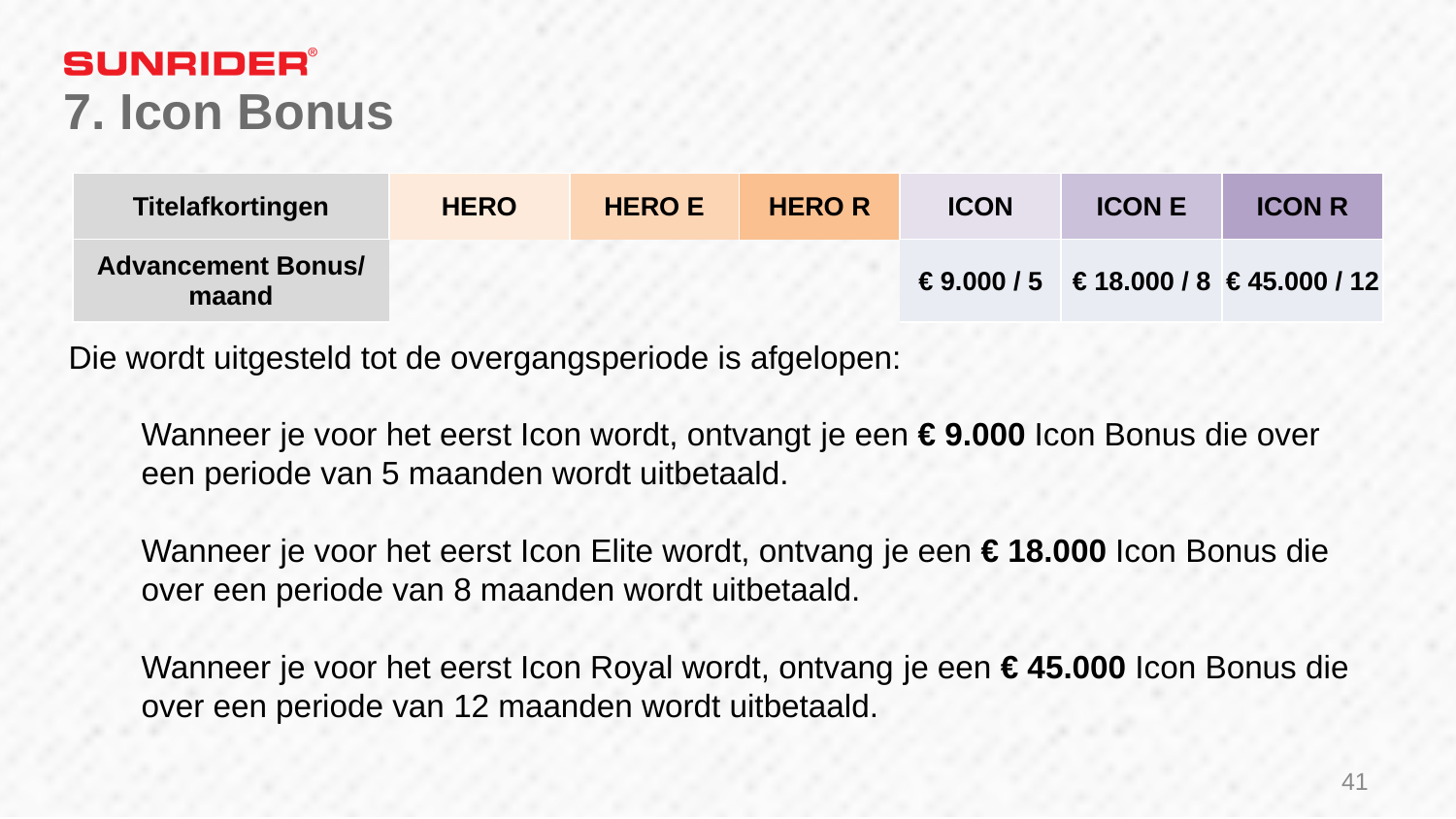

7. Icon Bonus
| Titelafkortingen | HERO | HERO E | HERO R | ICON | ICON E | ICON R |
| --- | --- | --- | --- | --- | --- | --- |
| Advancement Bonus/ maand |  |  |  | € 9.000 / 5 | € 18.000 / 8 | € 45.000 / 12 |
Die wordt uitgesteld tot de overgangsperiode is afgelopen:

Wanneer je voor het eerst Icon wordt, ontvangt je een € 9.000 Icon Bonus die over een periode van 5 maanden wordt uitbetaald.

Wanneer je voor het eerst Icon Elite wordt, ontvang je een € 18.000 Icon Bonus die over een periode van 8 maanden wordt uitbetaald.

Wanneer je voor het eerst Icon Royal wordt, ontvang je een € 45.000 Icon Bonus die over een periode van 12 maanden wordt uitbetaald.

41